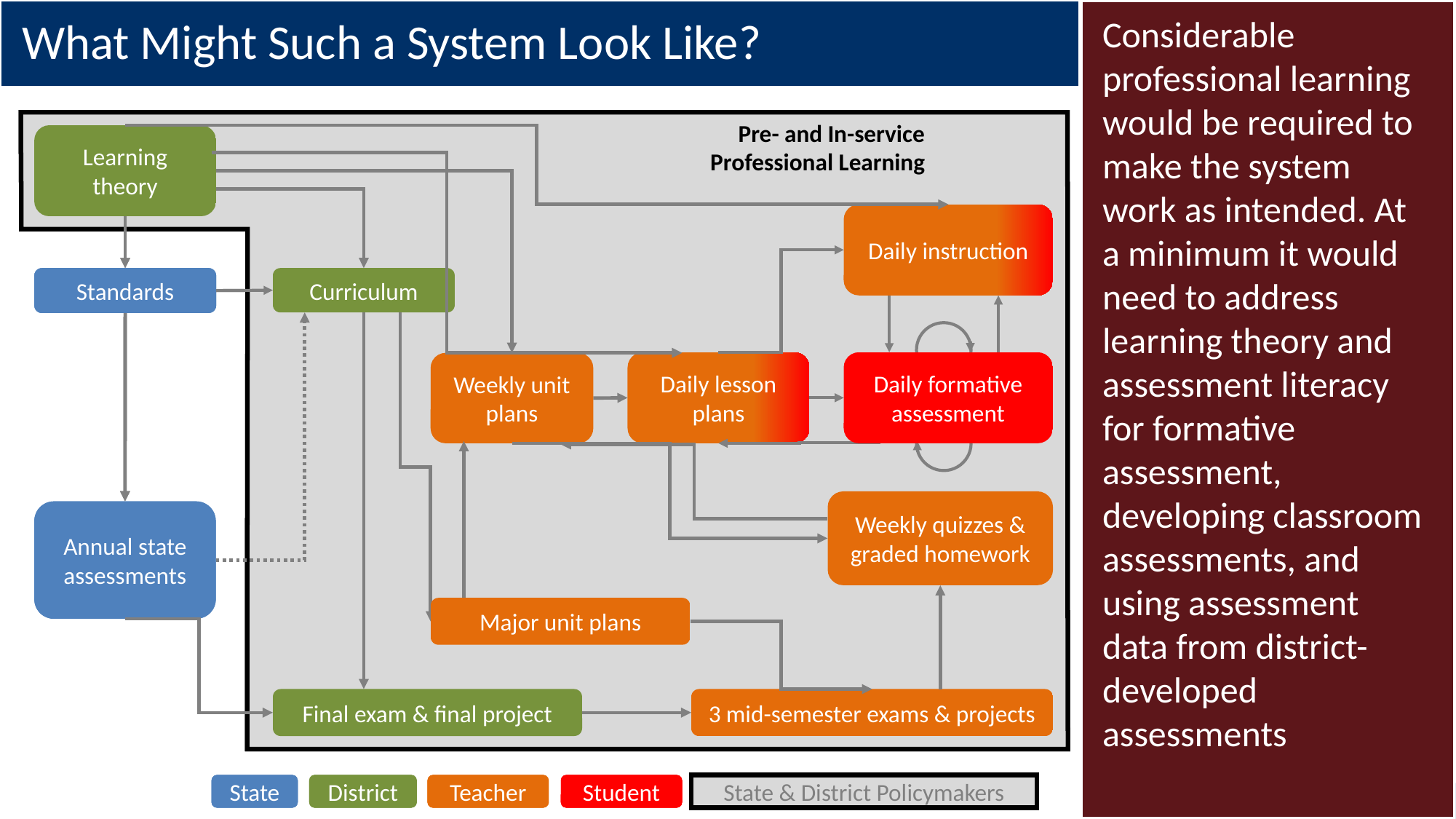

# What Might Such a System Look Like?
Considerable professional learning would be required to make the system work as intended. At a minimum it would need to address learning theory and assessment literacy for formative assessment, developing classroom assessments, and using assessment data from district-developed assessments

Pre- and In-service
Professional Learning
Learning theory
Daily instruction
Curriculum
Standards

Daily lesson plans
Daily formative assessment
Weekly unit plans

Weekly quizzes & graded homework
Annual state assessments
Major unit plans
Final exam & final project
3 mid-semester exams & projects
State
District
Teacher
Student
State & District Policymakers

Pre- and In-service___________
Professional Learning___________
Learning theory
Daily instruction
Curriculum
Standards

Daily lesson plans
Daily formative assessment
Weekly unit plans

Weekly quizzes & graded homework
Annual state assessments
Major unit plans
Final exam & final project
3 mid-semester exams & projects
State
District
Teacher
Student
State & District Policymakers